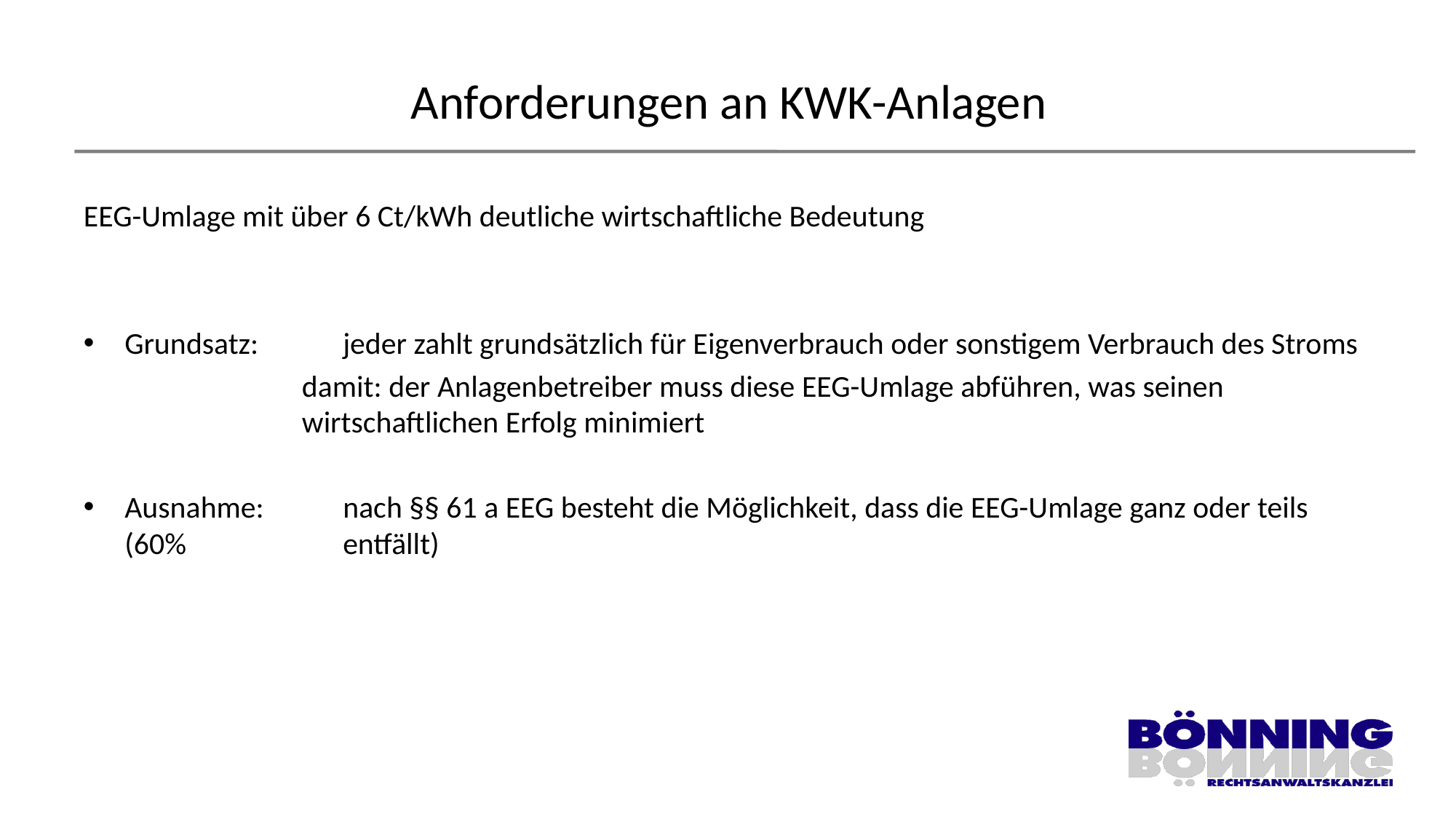

# Anforderungen an KWK-Anlagen
EEG-Umlage mit über 6 Ct/kWh deutliche wirtschaftliche Bedeutung

Grundsatz:	jeder zahlt grundsätzlich für Eigenverbrauch oder sonstigem Verbrauch des Stroms
		damit: der Anlagenbetreiber muss diese EEG-Umlage abführen, was seinen 			wirtschaftlichen Erfolg minimiert

Ausnahme:	nach §§ 61 a EEG besteht die Möglichkeit, dass die EEG-Umlage ganz oder teils (60% 		entfällt)